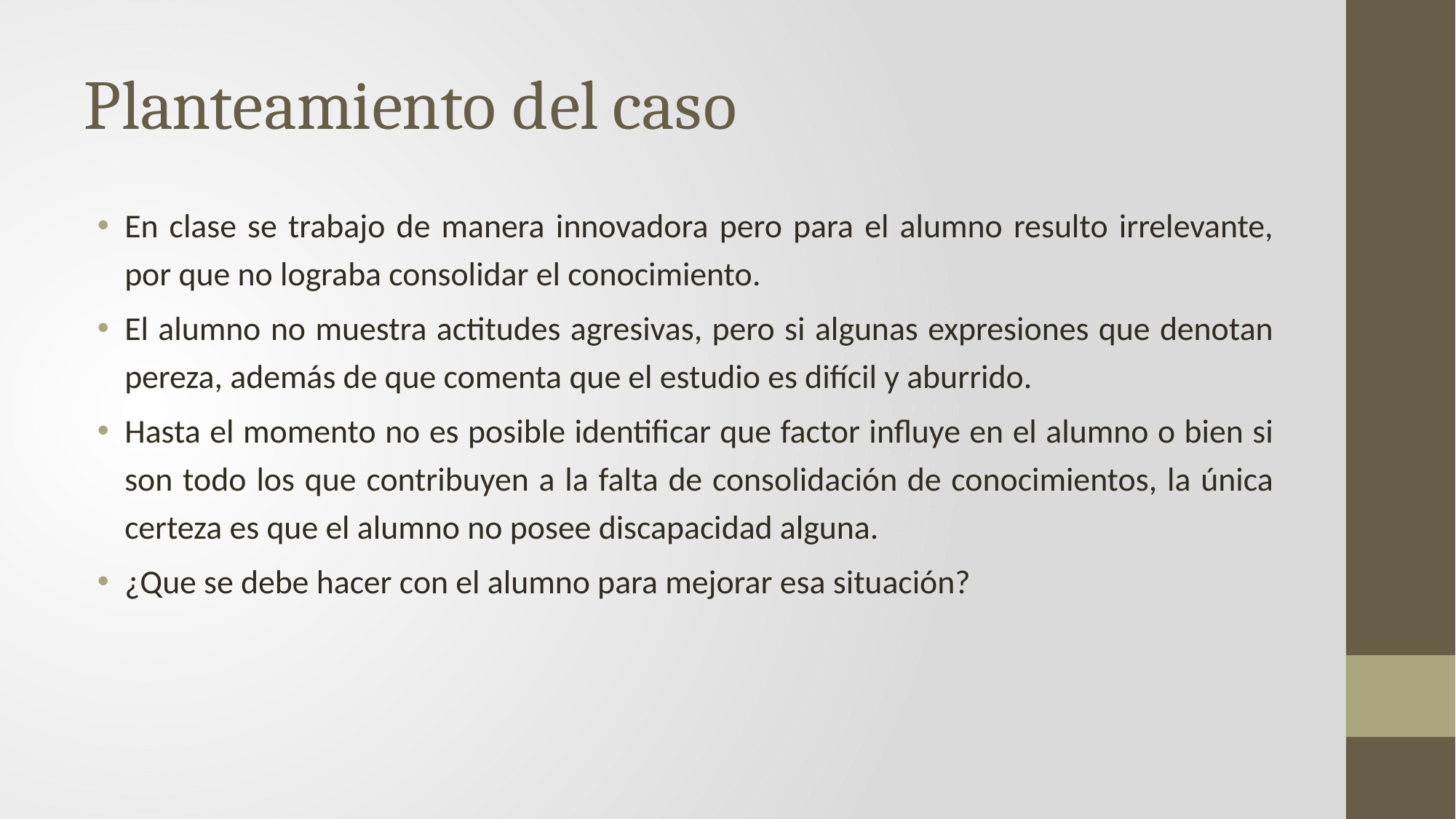

# Planteamiento del caso
En clase se trabajo de manera innovadora pero para el alumno resulto irrelevante, por que no lograba consolidar el conocimiento.
El alumno no muestra actitudes agresivas, pero si algunas expresiones que denotan pereza, además de que comenta que el estudio es difícil y aburrido.
Hasta el momento no es posible identificar que factor influye en el alumno o bien si son todo los que contribuyen a la falta de consolidación de conocimientos, la única certeza es que el alumno no posee discapacidad alguna.
¿Que se debe hacer con el alumno para mejorar esa situación?